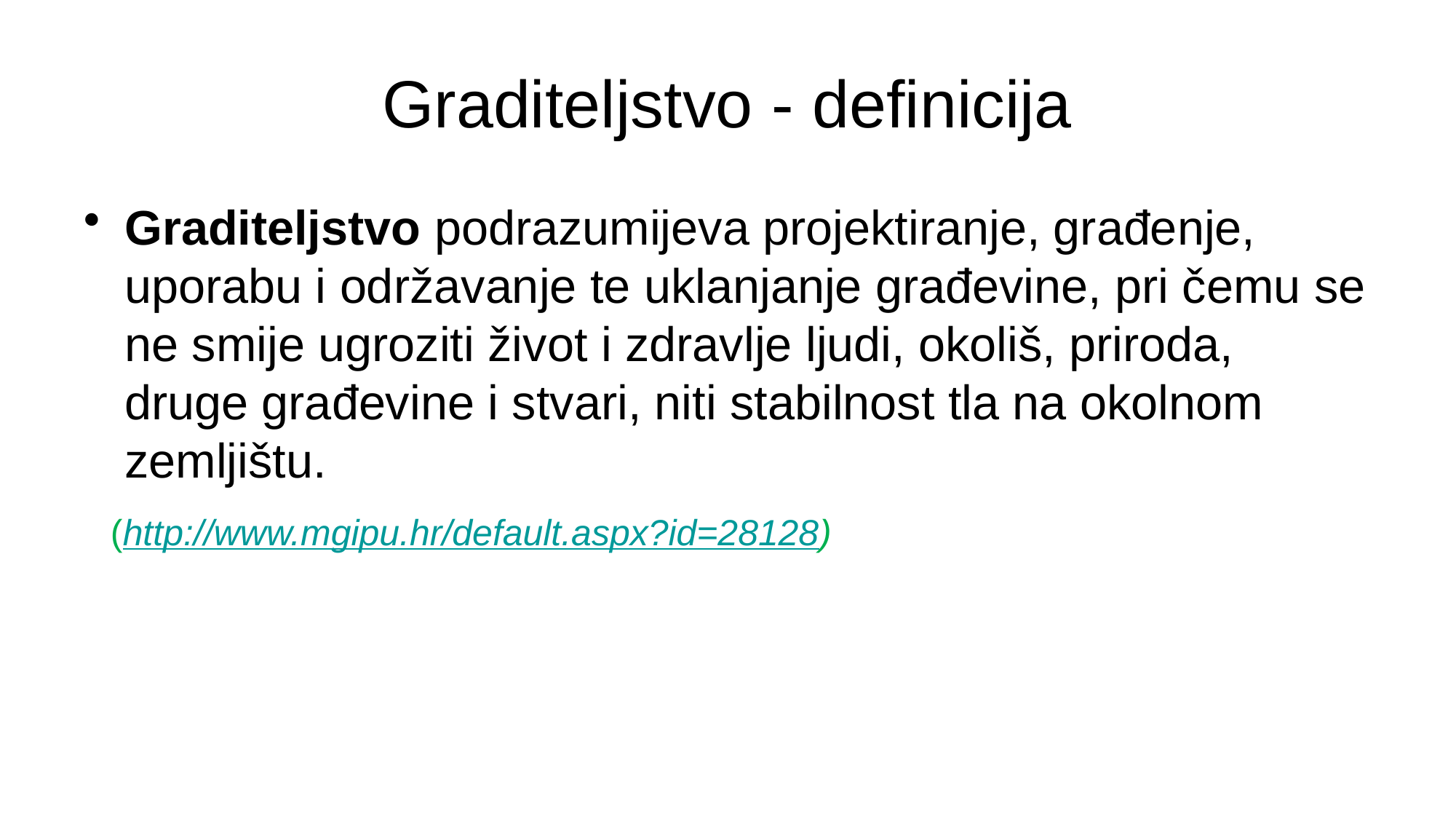

# Graditeljstvo - definicija
Graditeljstvo podrazumijeva projektiranje, građenje, uporabu i održavanje te uklanjanje građevine, pri čemu se ne smije ugroziti život i zdravlje ljudi, okoliš, priroda, druge građevine i stvari, niti stabilnost tla na okolnom zemljištu.
  (http://www.mgipu.hr/default.aspx?id=28128)